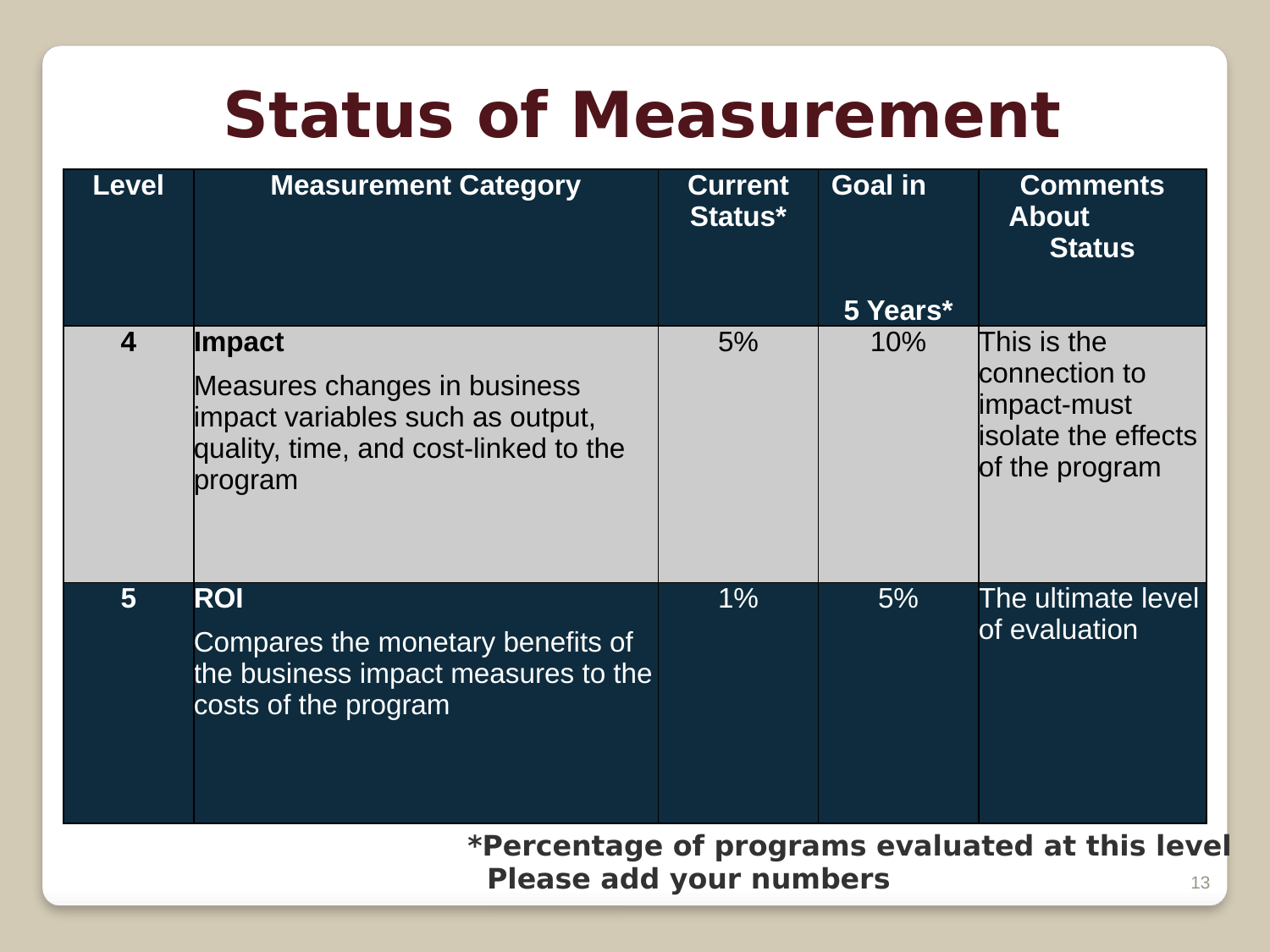

Status of Measurement
| Level | Measurement Category | Current Status\* | Goal in 5 Years\* | Comments About Status |
| --- | --- | --- | --- | --- |
| 4 | Impact Measures changes in business impact variables such as output, quality, time, and cost-linked to the program | 5% | 10% | This is the connection to impact-must isolate the effects of the program |
| 5 | ROI Compares the monetary benefits of the business impact measures to the costs of the program | 1% | 5% | The ultimate level of evaluation |
			*Percentage of programs evaluated at this level
			  Please add your numbers

13